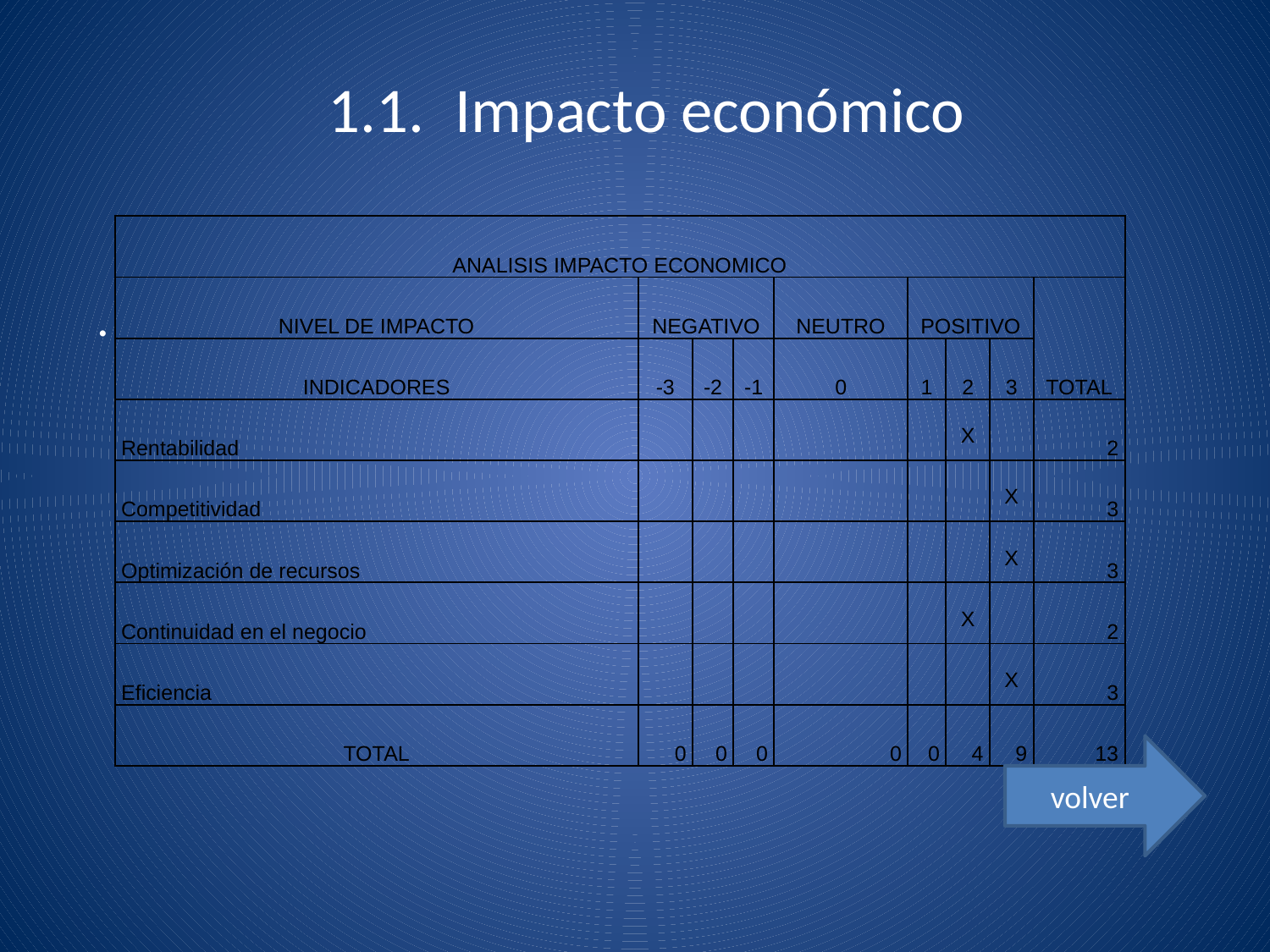

# 1.1.	Impacto económico

.
| ANALISIS IMPACTO ECONOMICO |  |  |  |  |  |  |  |  |
| --- | --- | --- | --- | --- | --- | --- | --- | --- |
| NIVEL DE IMPACTO | NEGATIVO |  |  | NEUTRO | POSITIVO |  |  | TOTAL |
| INDICADORES | -3 | -2 | -1 | 0 | 1 | 2 | 3 |  |
| Rentabilidad |  |  |  |  |  | X |  | 2 |
| Competitividad |  |  |  |  |  |  | X | 3 |
| Optimización de recursos |  |  |  |  |  |  | X | 3 |
| Continuidad en el negocio |  |  |  |  |  | X |  | 2 |
| Eficiencia |  |  |  |  |  |  | X | 3 |
| TOTAL | 0 | 0 | 0 | 0 | 0 | 4 | 9 | 13 |
volver